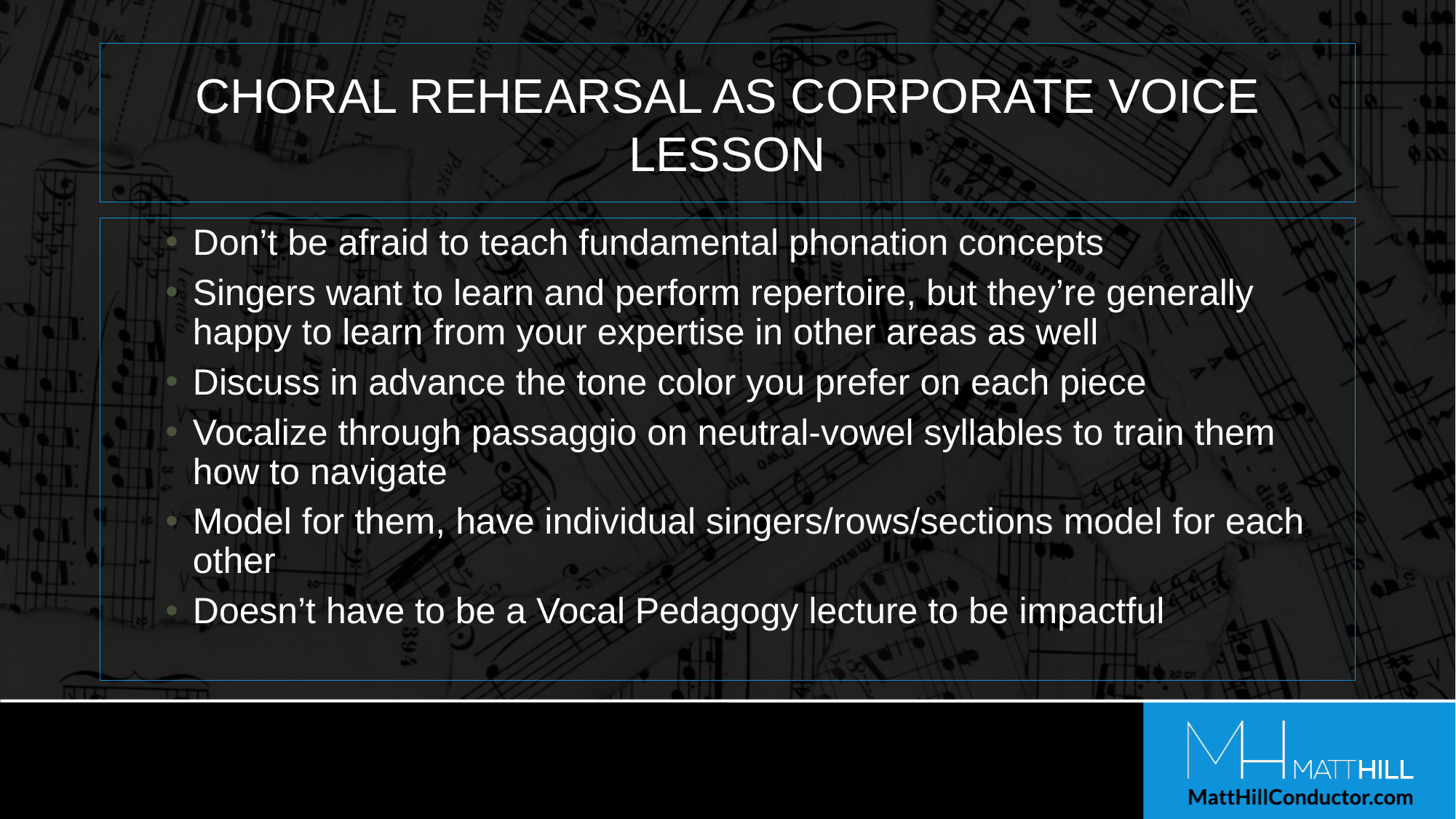

# CHORAL REHEARSAL AS CORPORATE VOICE LESSON
Don’t be afraid to teach fundamental phonation concepts
Singers want to learn and perform repertoire, but they’re generally happy to learn from your expertise in other areas as well
Discuss in advance the tone color you prefer on each piece
Vocalize through passaggio on neutral-vowel syllables to train them how to navigate
Model for them, have individual singers/rows/sections model for each other
Doesn’t have to be a Vocal Pedagogy lecture to be impactful